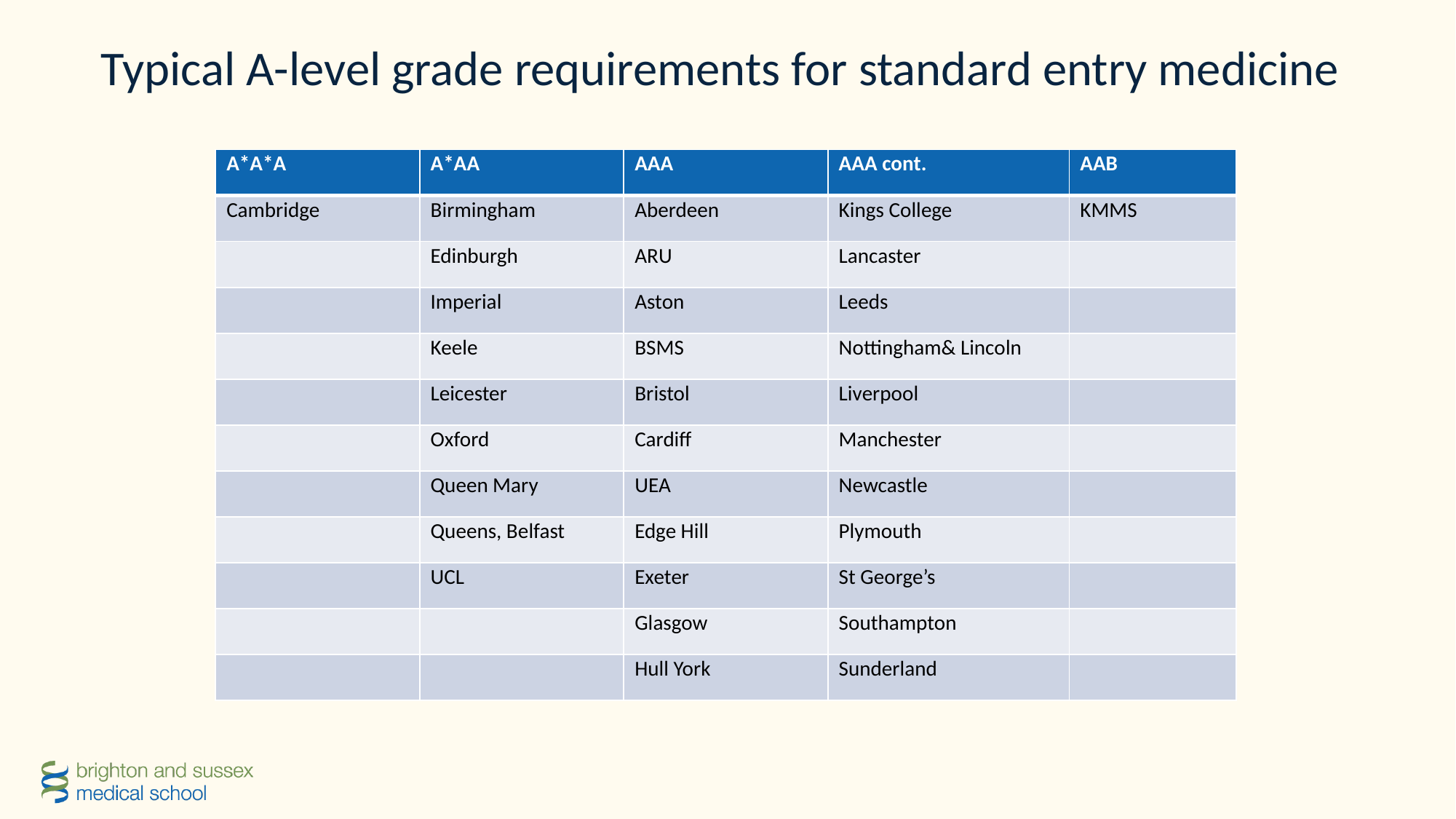

# Typical A-level grade requirements for standard entry medicine
| A\*A\*A | A\*AA | AAA | AAA cont. | AAB |
| --- | --- | --- | --- | --- |
| Cambridge | Birmingham | Aberdeen | Kings College | KMMS |
|  | Edinburgh | ARU | Lancaster |  |
|  | Imperial | Aston | Leeds |  |
|  | Keele | BSMS | Nottingham& Lincoln |  |
|  | Leicester | Bristol | Liverpool |  |
|  | Oxford | Cardiff | Manchester |  |
|  | Queen Mary | UEA | Newcastle |  |
|  | Queens, Belfast | Edge Hill | Plymouth |  |
|  | UCL | Exeter | St George’s |  |
|  |  | Glasgow | Southampton |  |
|  |  | Hull York | Sunderland |  |